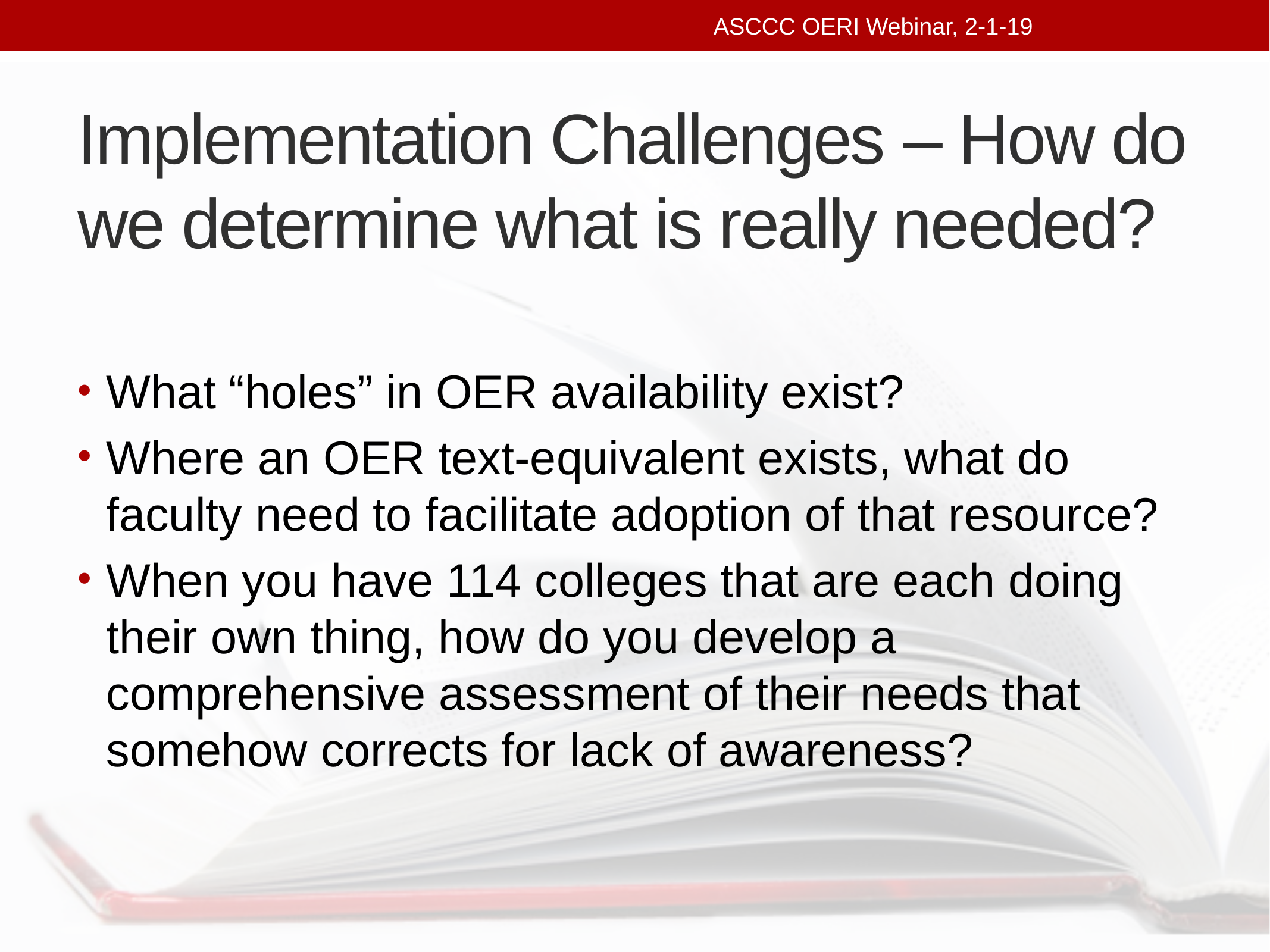

ASCCC OERI Webinar, 2-1-19
# Implementation Challenges – How do we determine what is really needed?
What “holes” in OER availability exist?
Where an OER text-equivalent exists, what do faculty need to facilitate adoption of that resource?
When you have 114 colleges that are each doing their own thing, how do you develop a comprehensive assessment of their needs that somehow corrects for lack of awareness?